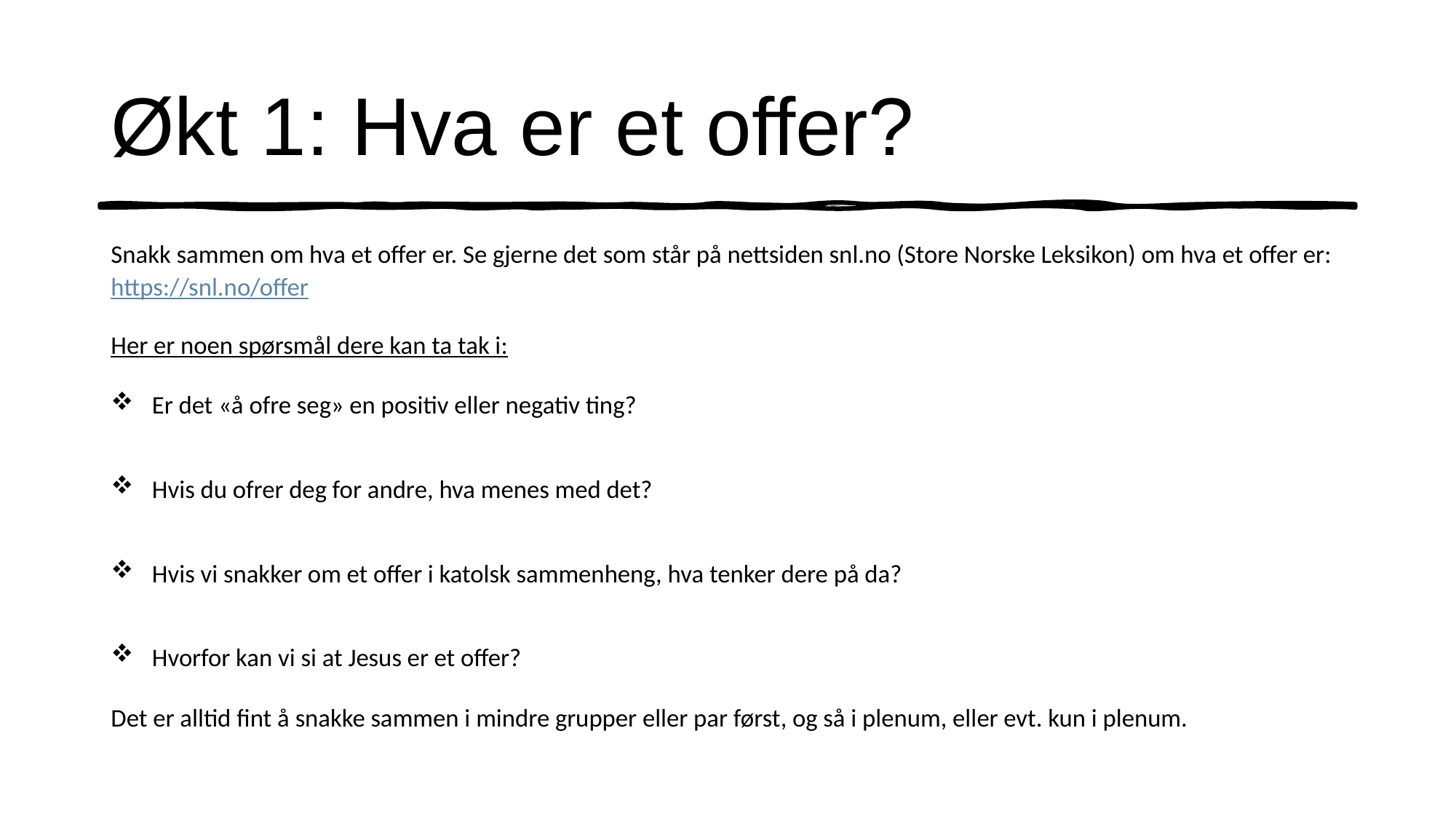

# Økt 1: Hva er et offer?
Snakk sammen om hva et offer er. Se gjerne det som står på nettsiden snl.no (Store Norske Leksikon) om hva et offer er: https://snl.no/offer
Her er noen spørsmål dere kan ta tak i:
Er det «å ofre seg» en positiv eller negativ ting?
Hvis du ofrer deg for andre, hva menes med det?
Hvis vi snakker om et offer i katolsk sammenheng, hva tenker dere på da?
Hvorfor kan vi si at Jesus er et offer?
Det er alltid fint å snakke sammen i mindre grupper eller par først, og så i plenum, eller evt. kun i plenum.